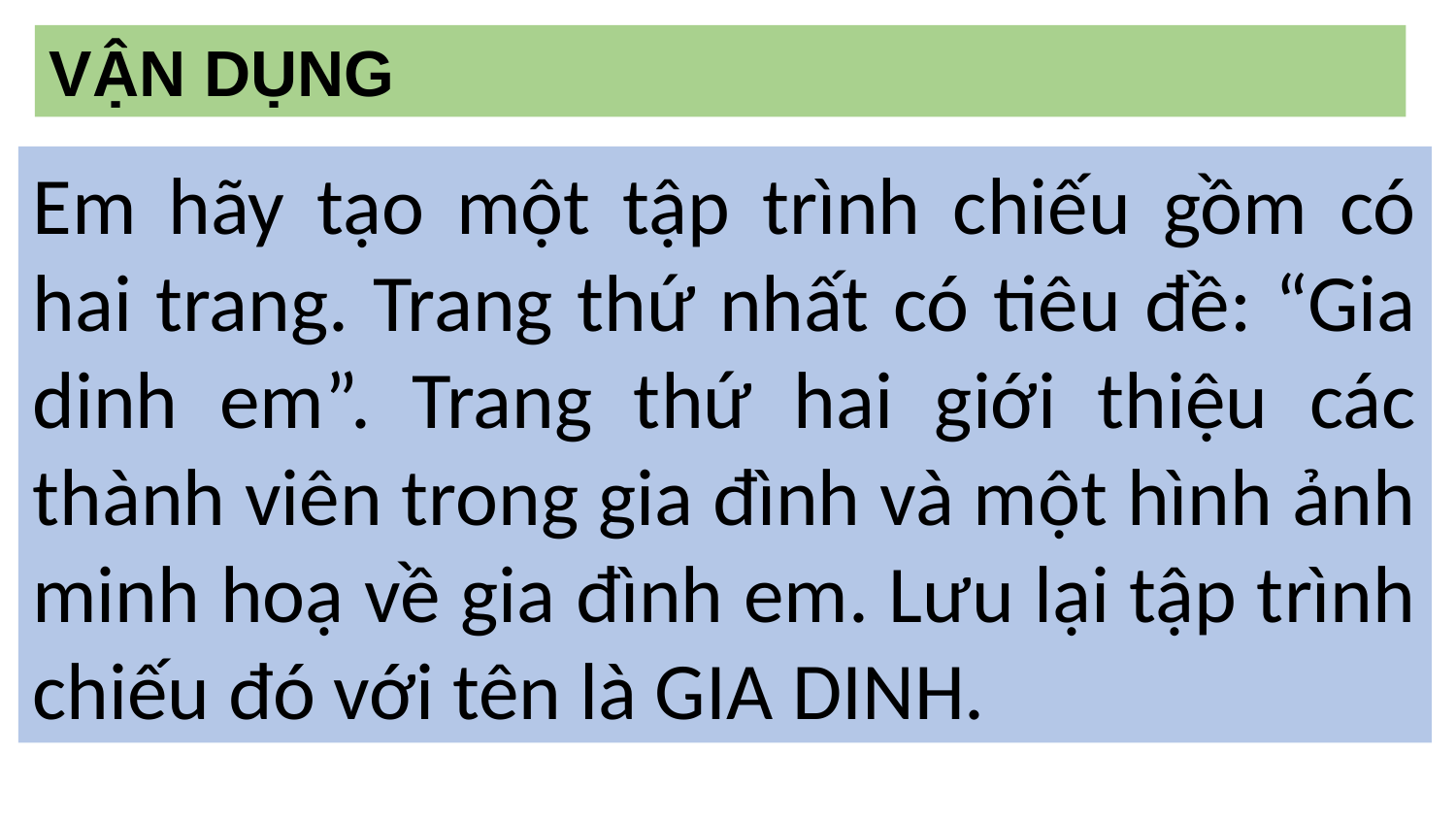

VẬN DỤNG
Em hãy tạo một tập trình chiếu gồm có hai trang. Trang thứ nhất có tiêu đề: “Gia dinh em”. Trang thứ hai giới thiệu các thành viên trong gia đình và một hình ảnh minh hoạ về gia đình em. Lưu lại tập trình chiếu đó với tên là GIA DINH.